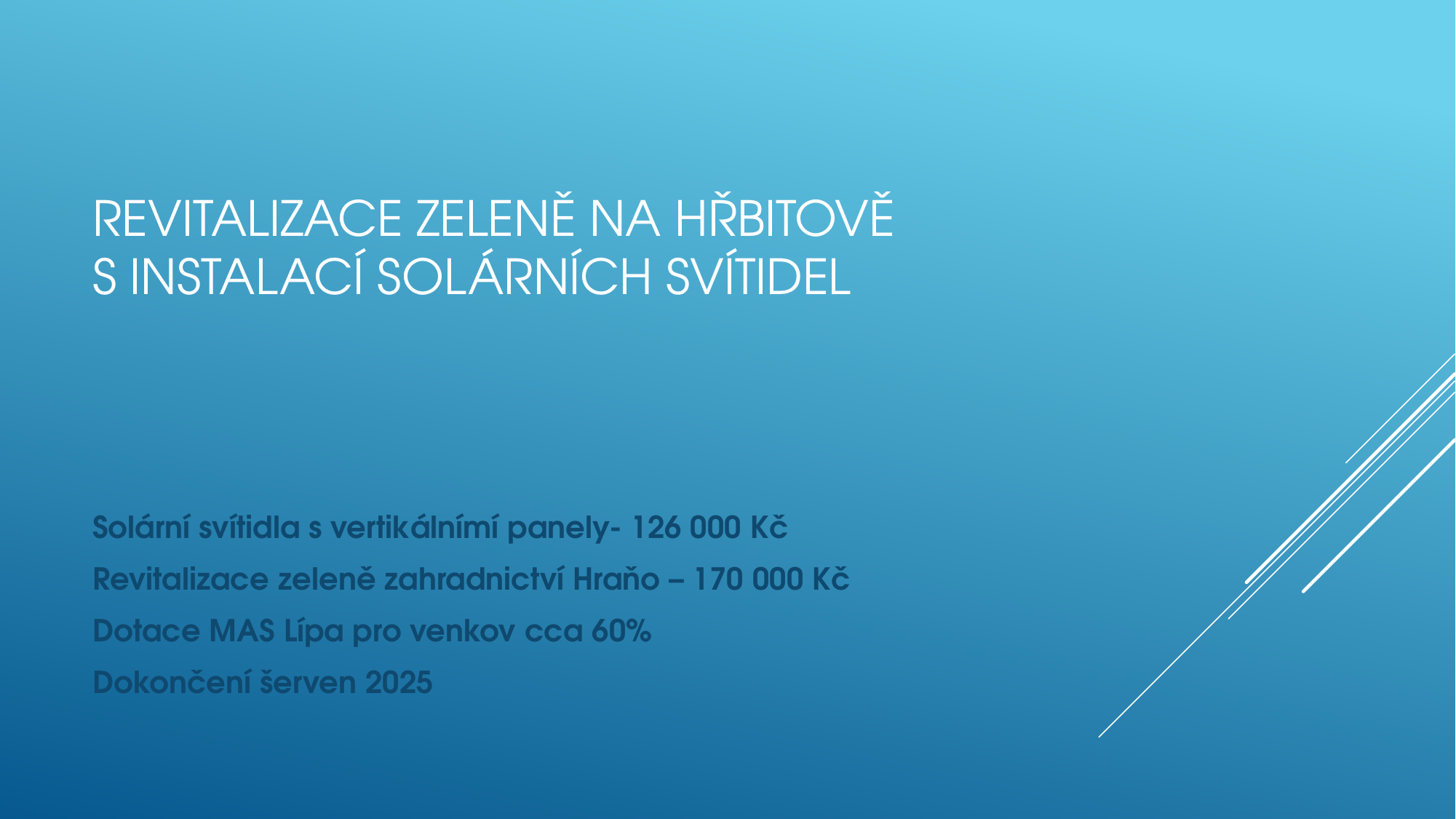

# Revitalizace zeleně na Hřbitově s instalací solárních svítidel
Solární svítidla s vertikálnímí panely- 126 000 Kč
Revitalizace zeleně zahradnictví Hraňo – 170 000 Kč
Dotace MAS Lípa pro venkov cca 60%
Dokončení šerven 2025